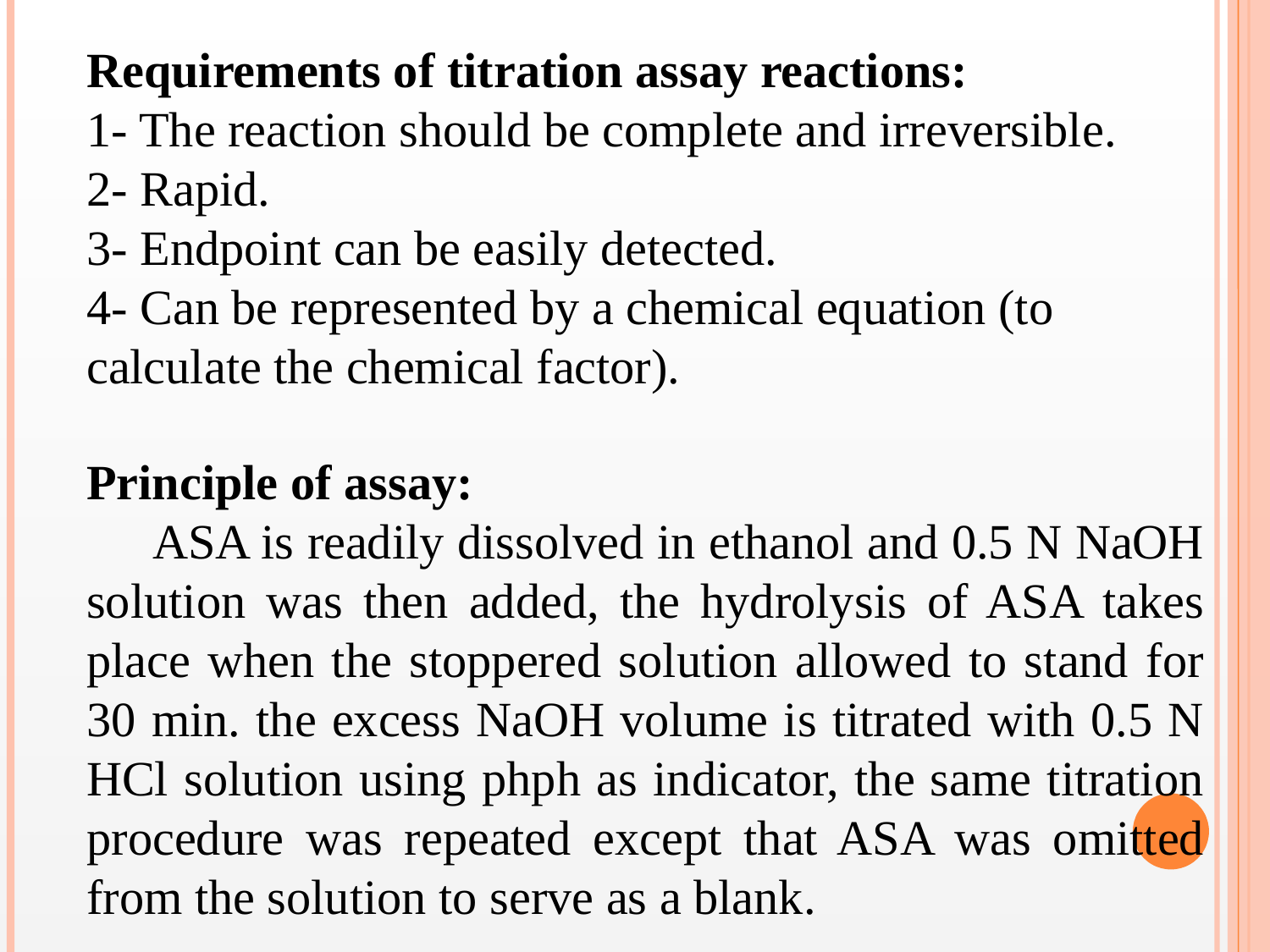

Requirements of titration assay reactions:
1- The reaction should be complete and irreversible.
2- Rapid.
3- Endpoint can be easily detected.
4- Can be represented by a chemical equation (to calculate the chemical factor).
Principle of assay:
     ASA is readily dissolved in ethanol and 0.5 N NaOH solution was then added, the hydrolysis of ASA takes place when the stoppered solution allowed to stand for 30 min. the excess NaOH volume is titrated with 0.5 N HCl solution using phph as indicator, the same titration procedure was repeated except that ASA was omitted from the solution to serve as a blank.